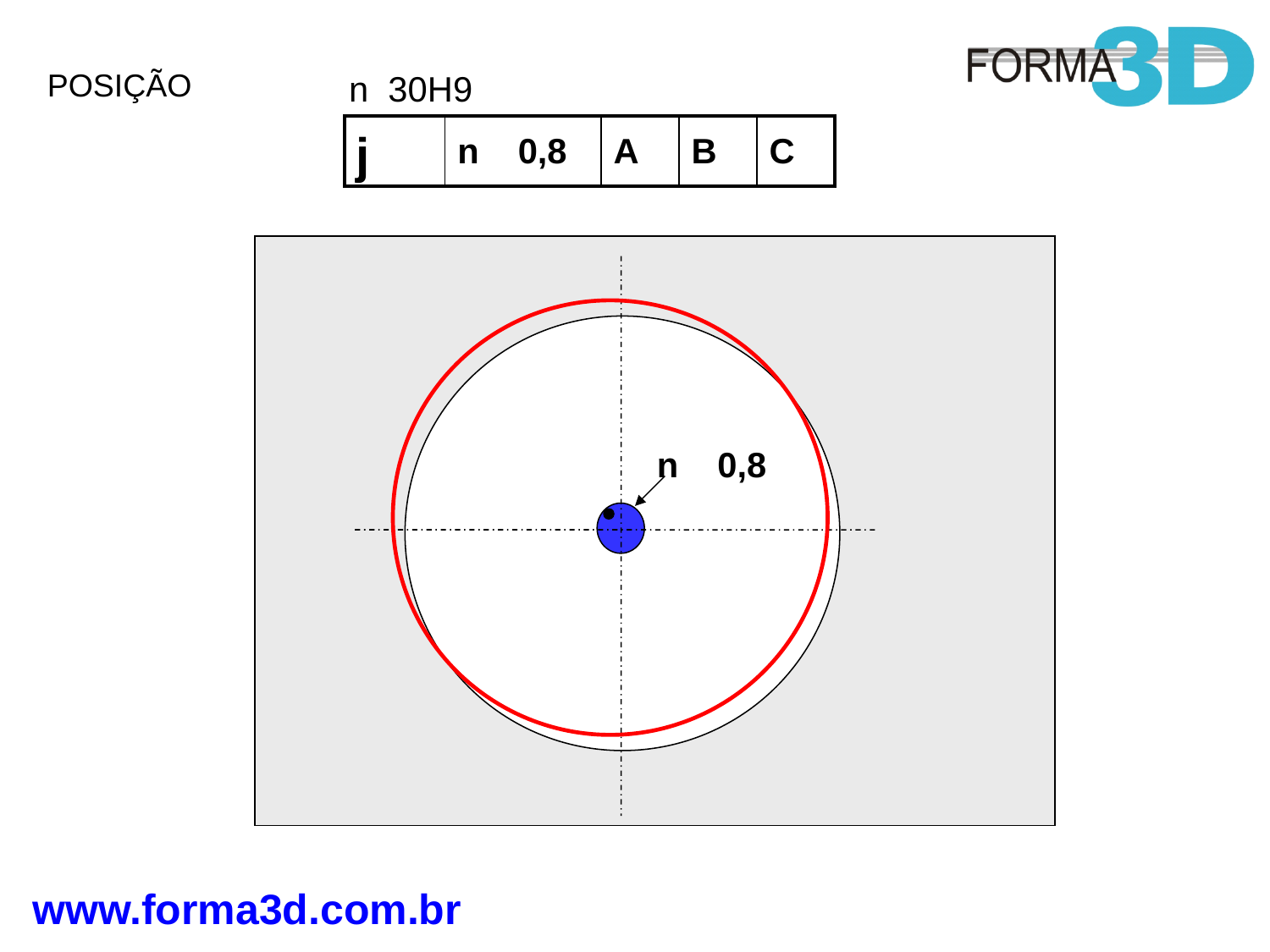

POSIÇÃO
  n  30H9
|  | n 0,8 | A | B | C |
| --- | --- | --- | --- | --- |
j

n    0,8